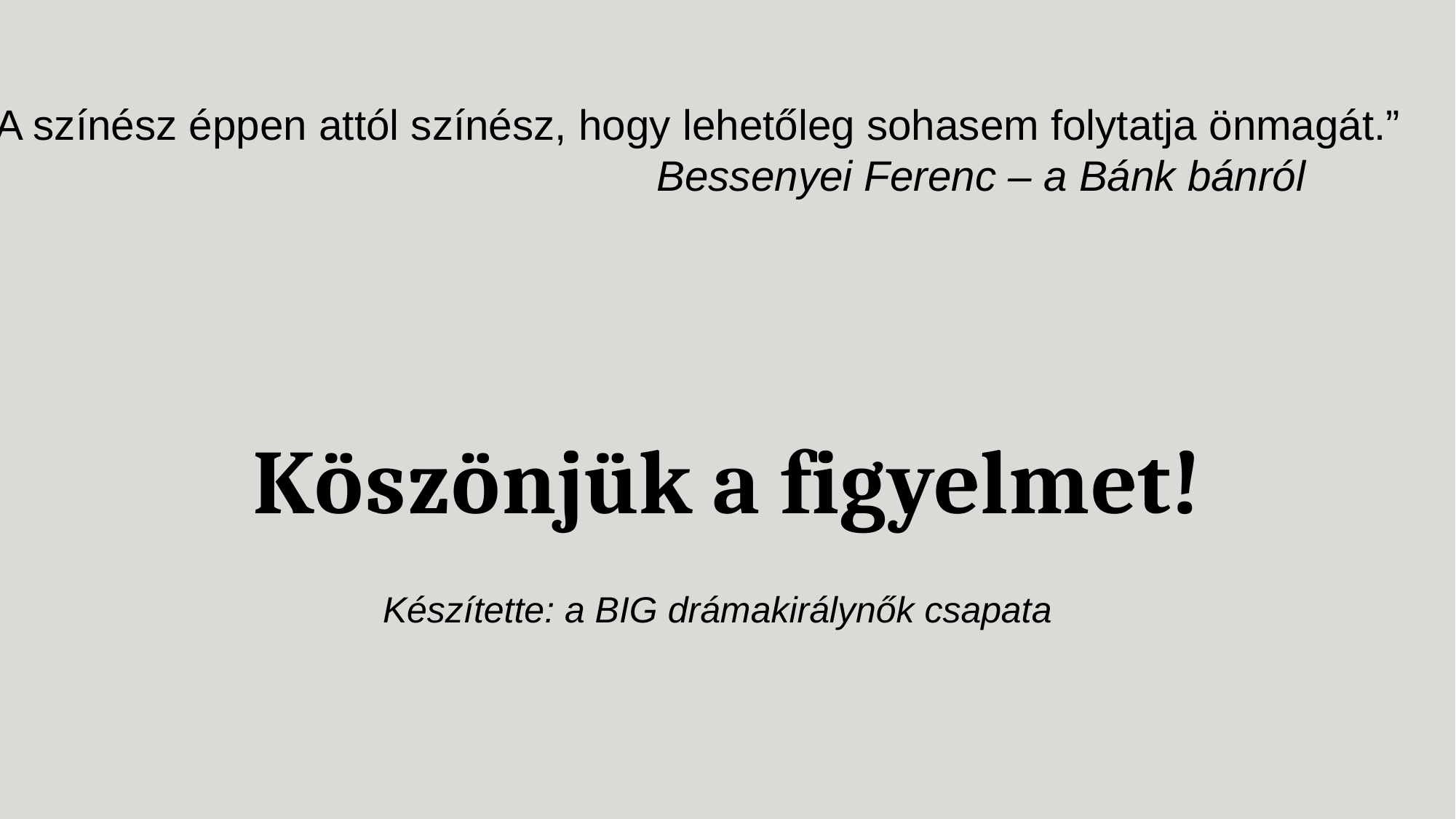

,,A színész éppen attól színész, hogy lehetőleg sohasem folytatja önmagát.”
				                     Bessenyei Ferenc – a Bánk bánról
# Köszönjük a figyelmet!
      Készítette: a BIG drámakirálynők csapata